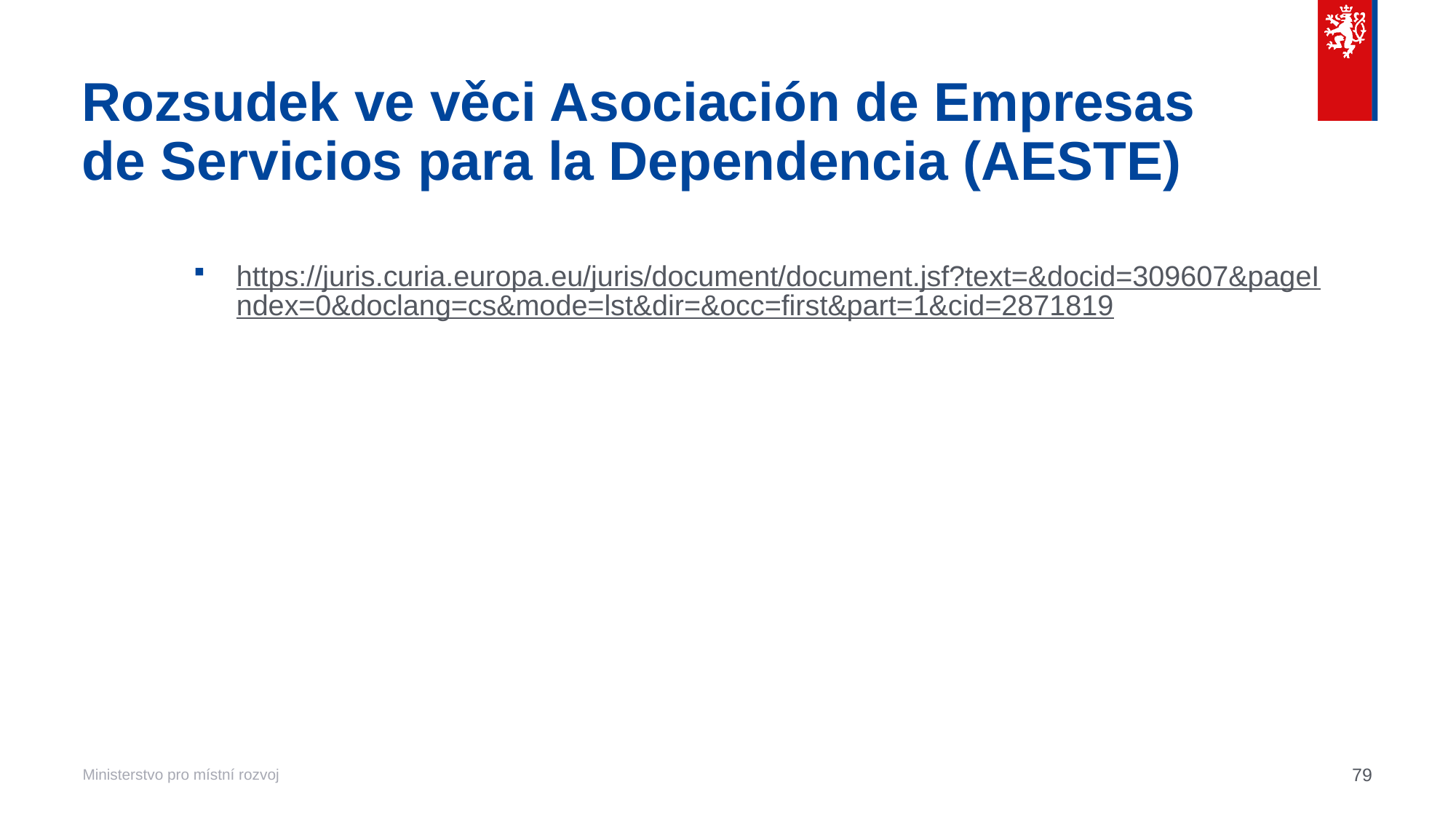

# Rozsudek ve věci Asociación de Empresas de Servicios para la Dependencia (AESTE)
https://juris.curia.europa.eu/juris/document/document.jsf?text=&docid=309607&pageIndex=0&doclang=cs&mode=lst&dir=&occ=first&part=1&cid=2871819
79